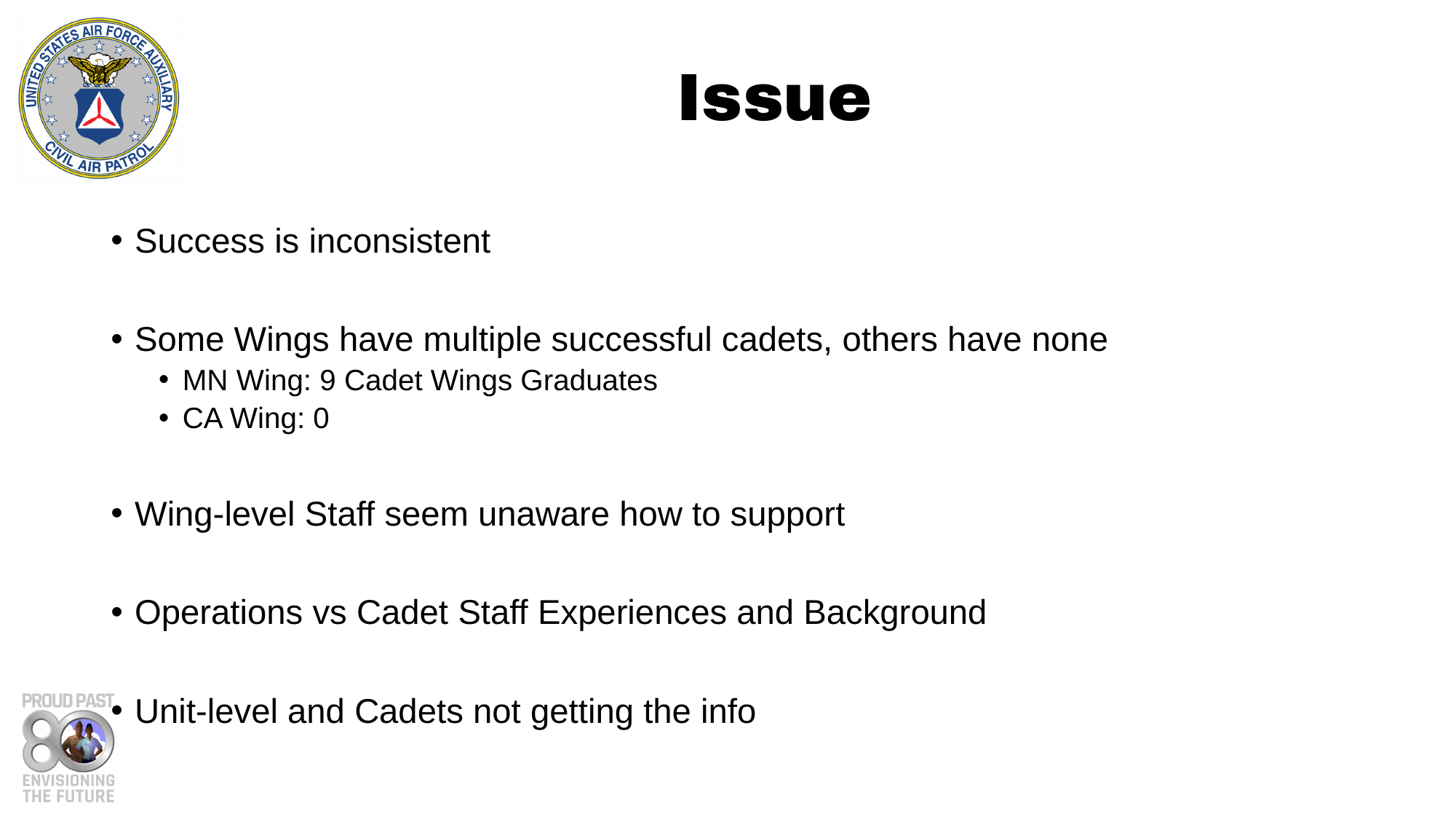

# Issue
Success is inconsistent

Some Wings have multiple successful cadets, others have none
MN Wing: 9 Cadet Wings Graduates
CA Wing: 0

Wing-level Staff seem unaware how to support

Operations vs Cadet Staff Experiences and Background

Unit-level and Cadets not getting the info